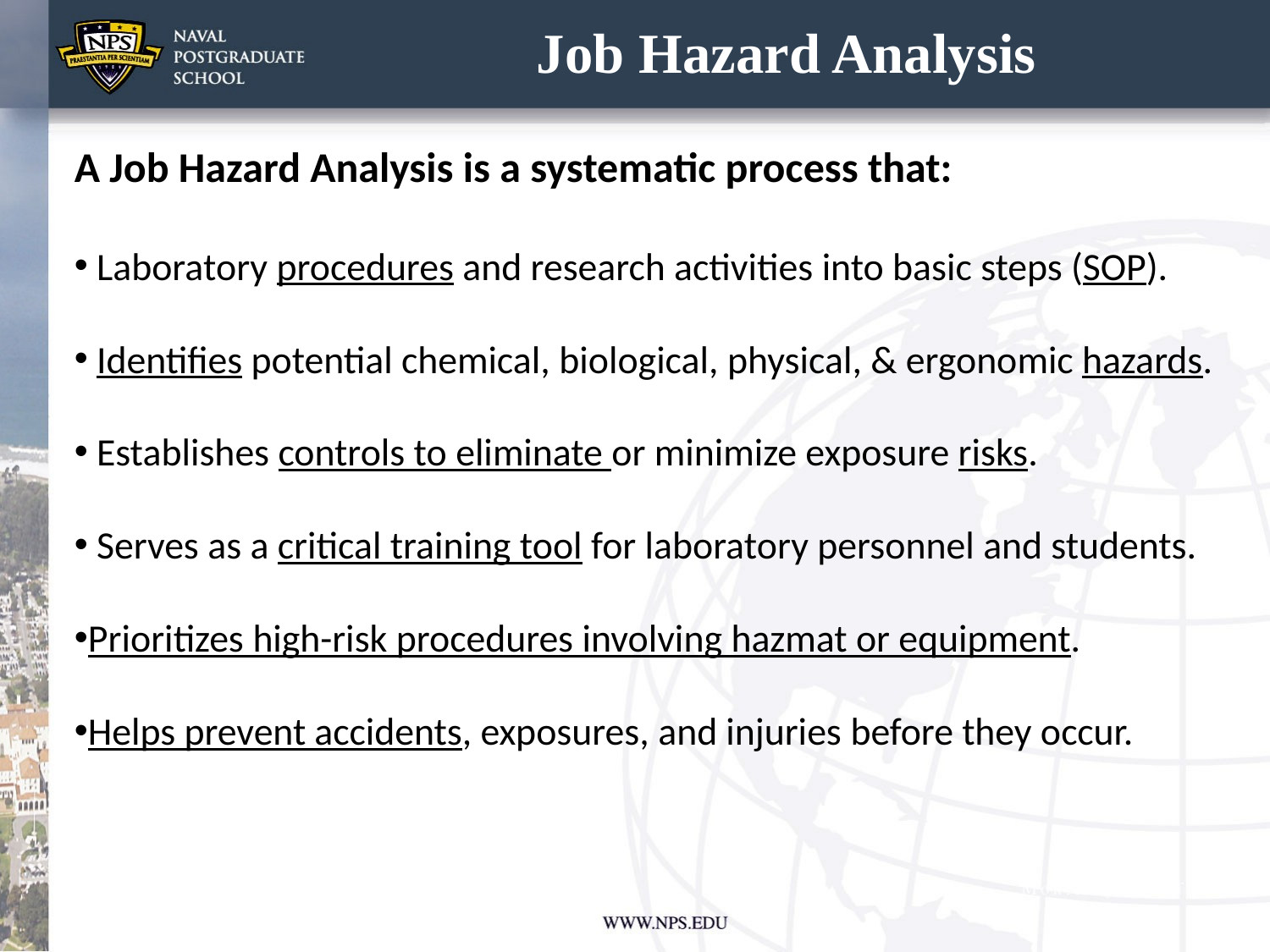

# Job Hazard Analysis
A Job Hazard Analysis is a systematic process that:

 Laboratory procedures and research activities into basic steps (SOP).

 Identifies potential chemical, biological, physical, & ergonomic hazards.

 Establishes controls to eliminate or minimize exposure risks.

 Serves as a critical training tool for laboratory personnel and students.

Prioritizes high-risk procedures involving hazmat or equipment.

Helps prevent accidents, exposures, and injuries before they occur.